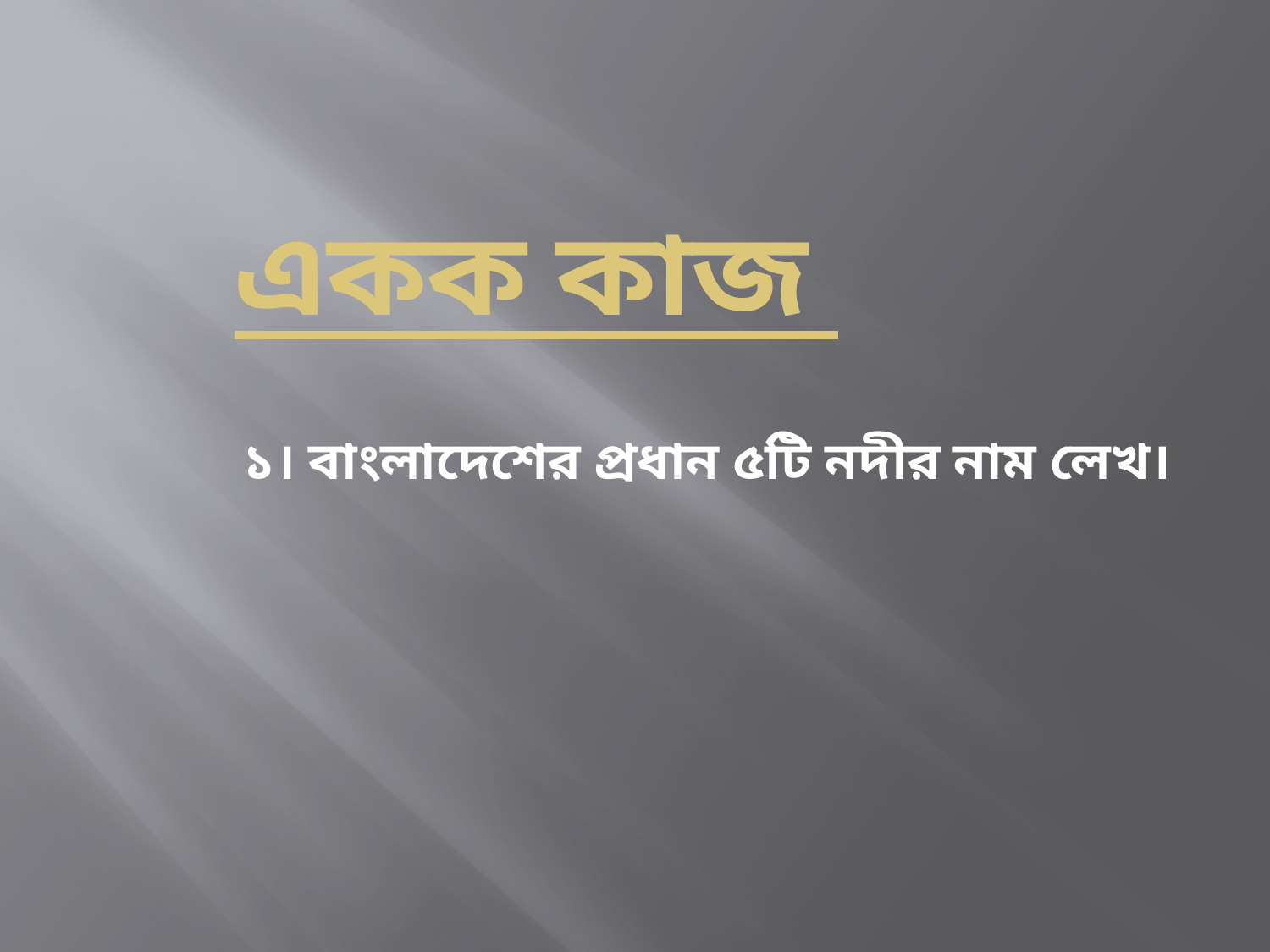

# একক কাজ

১। বাংলাদেশের প্রধান ৫টি নদীর নাম লেখ।